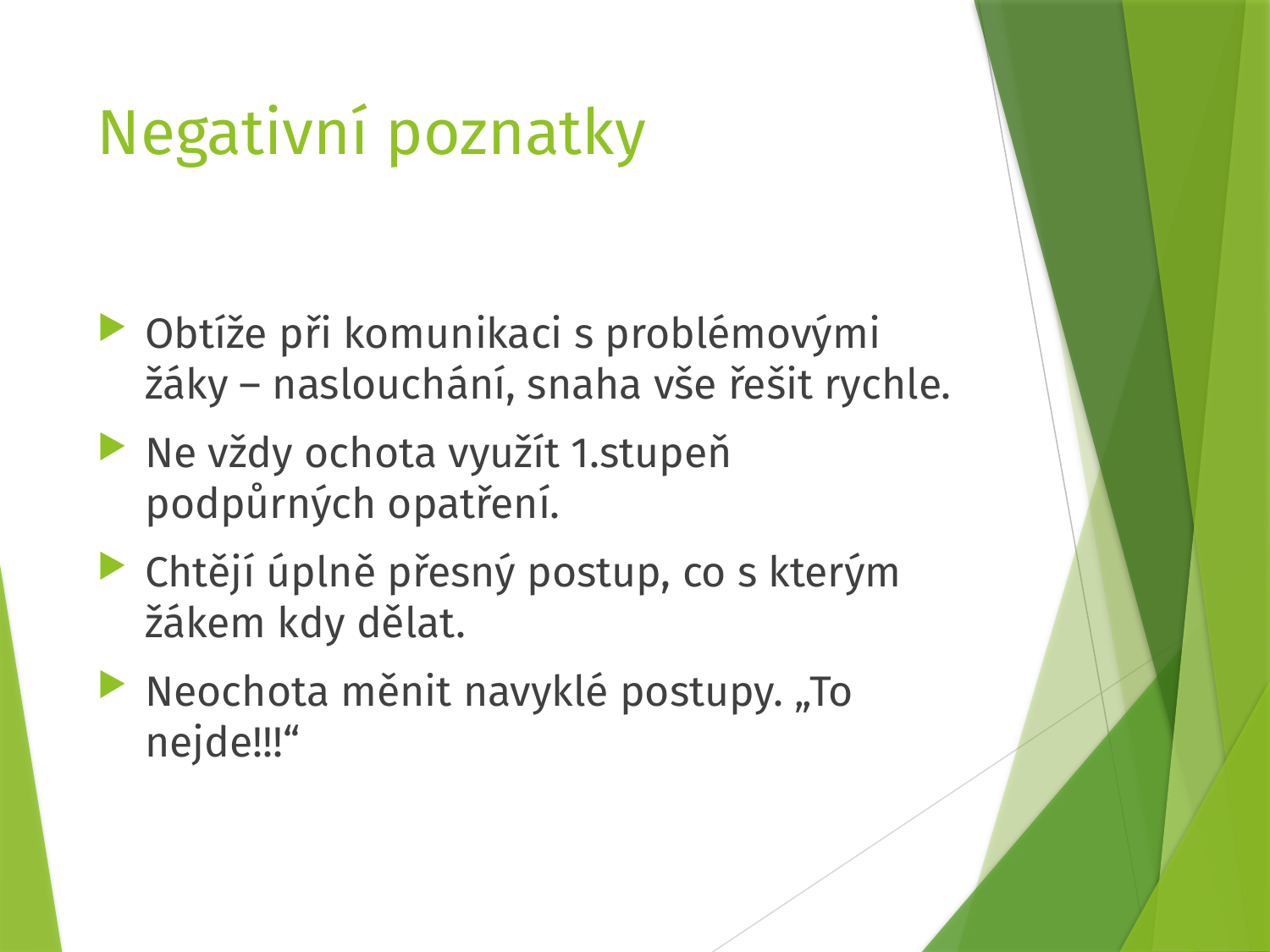

# Negativní poznatky
Obtíže při komunikaci s problémovými žáky – naslouchání, snaha vše řešit rychle.
Ne vždy ochota využít 1.stupeň  podpůrných opatření.
Chtějí úplně přesný postup, co s kterým žákem kdy dělat.
Neochota měnit navyklé postupy. „To nejde!!!“